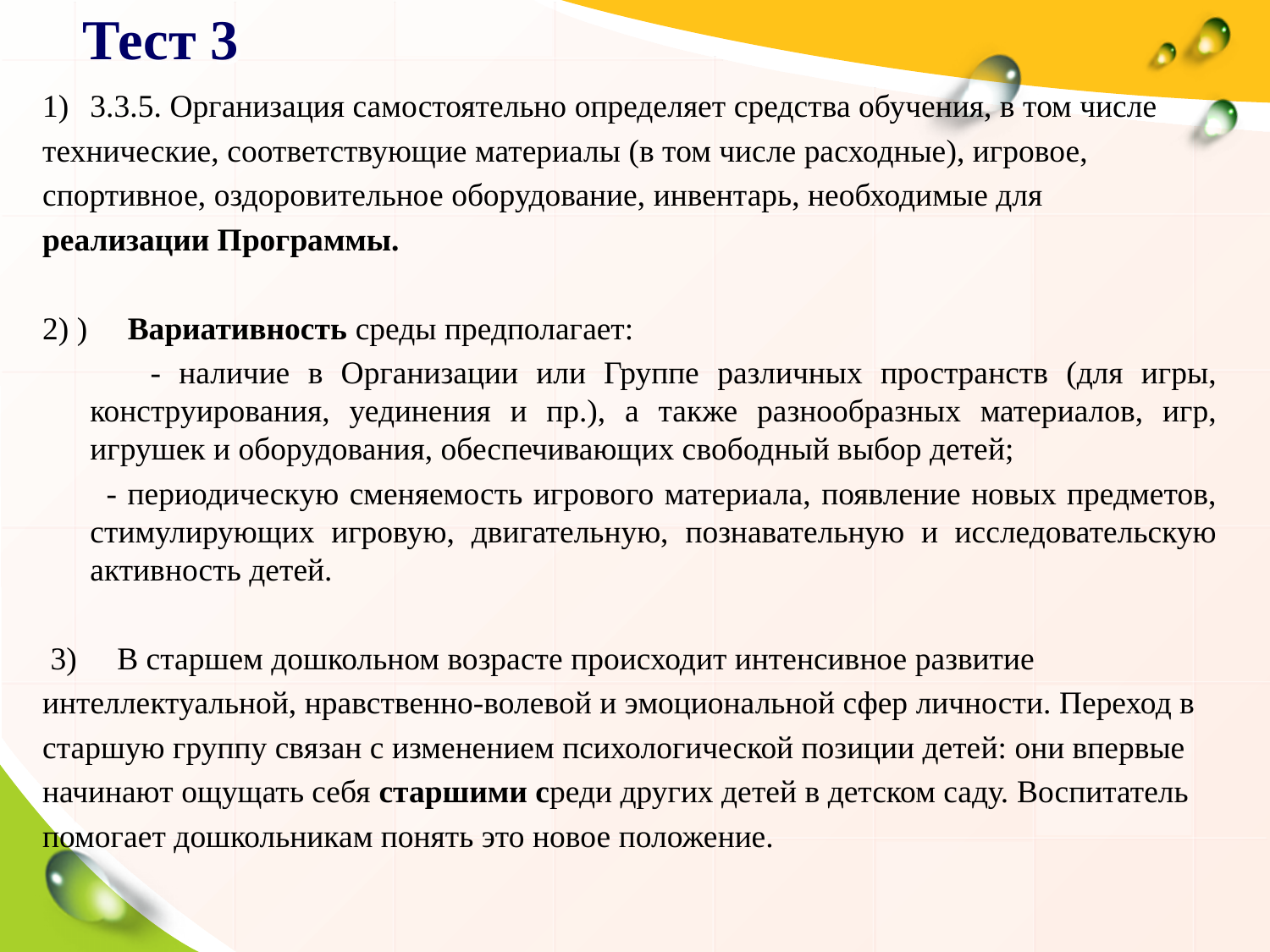

# Тест 3
3.3.5. Организация самостоятельно определяет средства обучения, в том числе
технические, соответствующие материалы (в том числе расходные), игровое,
спортивное, оздоровительное оборудование, инвентарь, необходимые для
реализации Программы.

2) )     Вариативность среды предполагает:
      - наличие в Организации или Группе различных пространств (для игры, конструирования, уединения и пр.), а также разнообразных материалов, игр, игрушек и оборудования, обеспечивающих свободный выбор детей;
      - периодическую сменяемость игрового материала, появление новых предметов, стимулирующих игровую, двигательную, познавательную и исследовательскую активность детей.

 3)     В старшем дошкольном возрасте происходит интенсивное развитие
интеллектуальной, нравственно-волевой и эмоциональной сфер личности. Переход в
старшую группу связан с изменением психологической позиции детей: они впервые
начинают ощущать себя старшими среди других детей в детском саду. Воспитатель
помогает дошкольникам понять это новое положение.